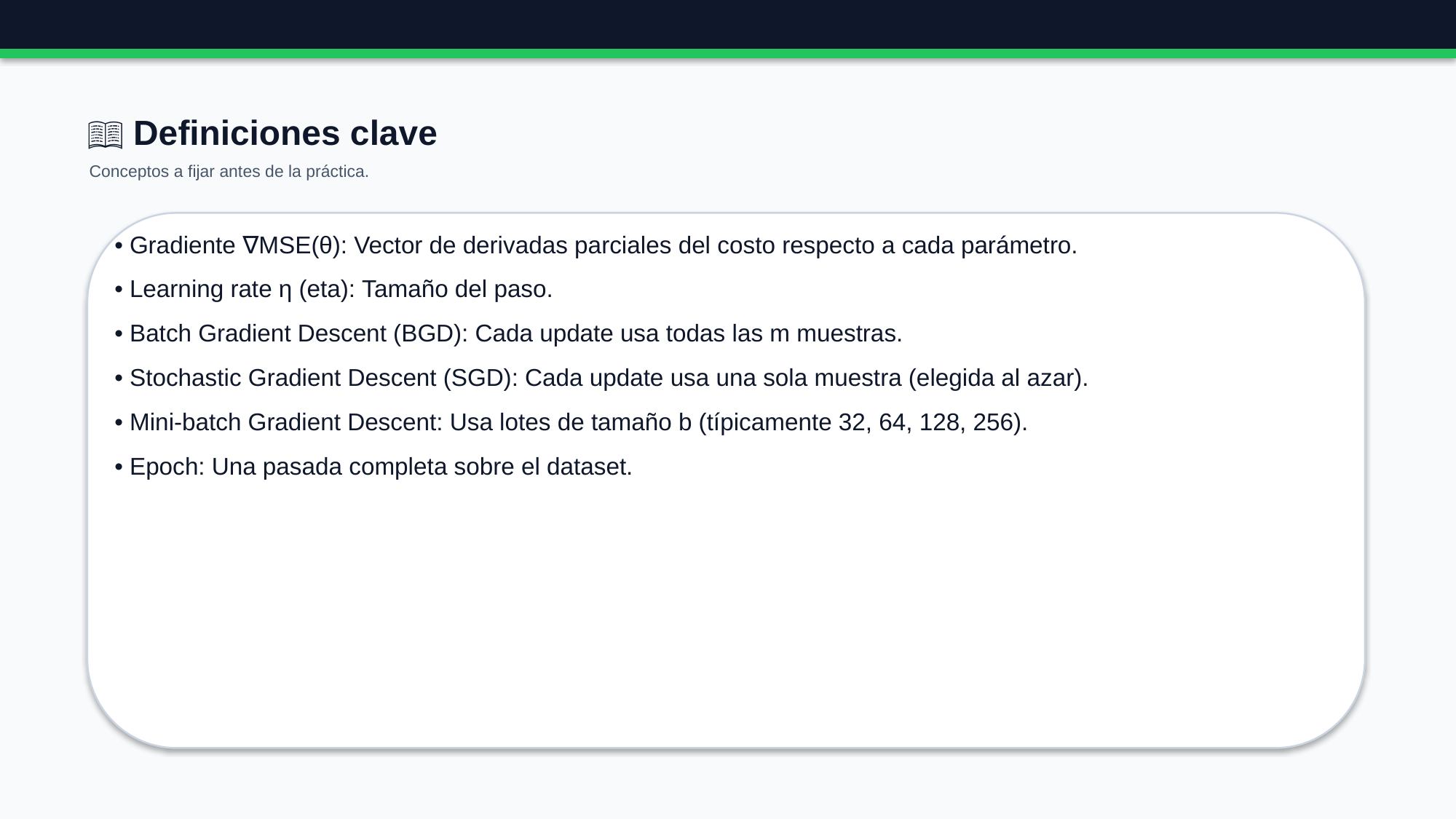

📖 Definiciones clave
Conceptos a fijar antes de la práctica.

• Gradiente ∇MSE(θ): Vector de derivadas parciales del costo respecto a cada parámetro.
• Learning rate η (eta): Tamaño del paso.
• Batch Gradient Descent (BGD): Cada update usa todas las m muestras.
• Stochastic Gradient Descent (SGD): Cada update usa una sola muestra (elegida al azar).
• Mini-batch Gradient Descent: Usa lotes de tamaño b (típicamente 32, 64, 128, 256).
• Epoch: Una pasada completa sobre el dataset.